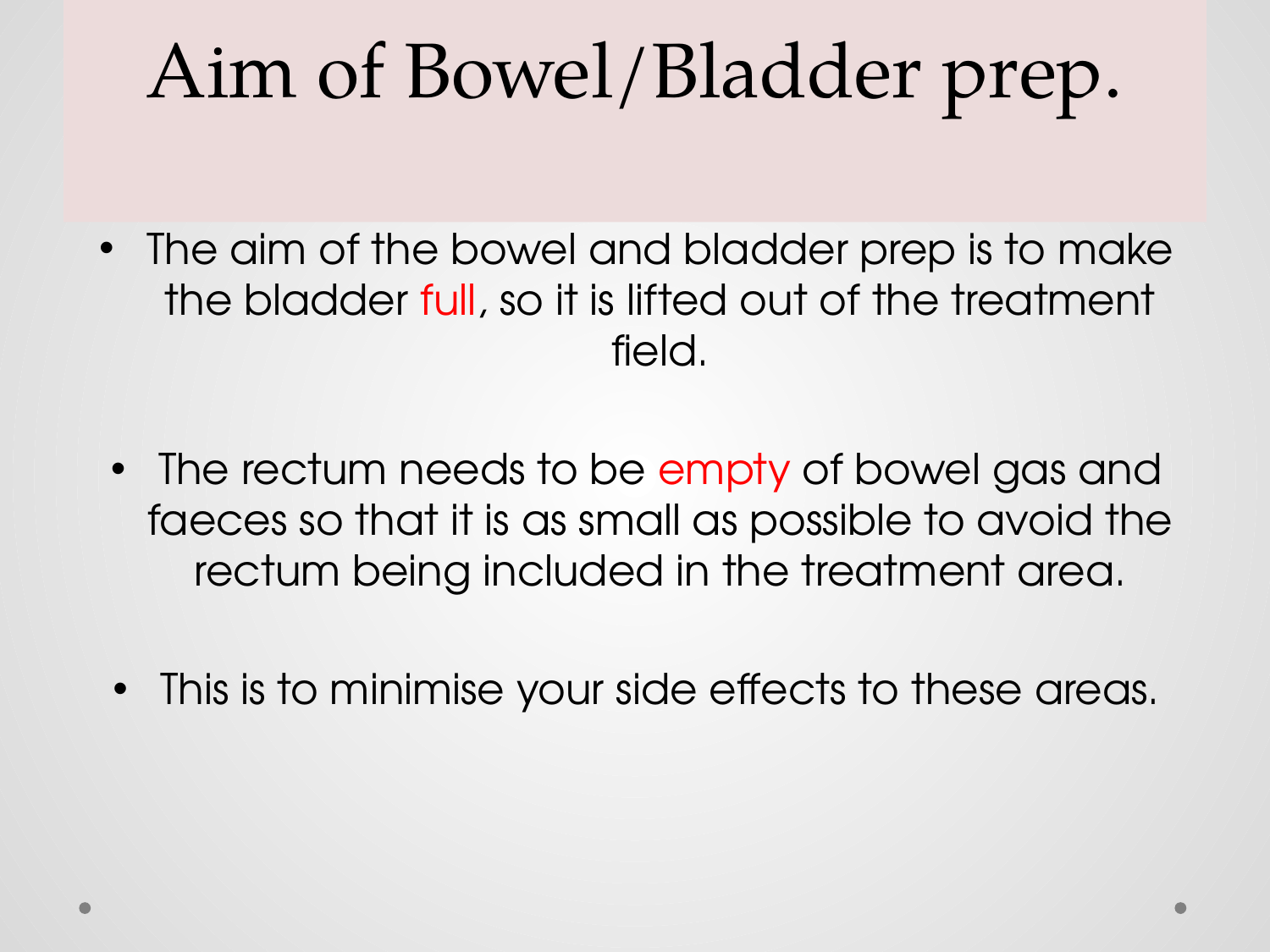

# Aim of Bowel/Bladder prep.
The aim of the bowel and bladder prep is to make the bladder full, so it is lifted out of the treatment field.

The rectum needs to be empty of bowel gas and faeces so that it is as small as possible to avoid the rectum being included in the treatment area.

This is to minimise your side effects to these areas.